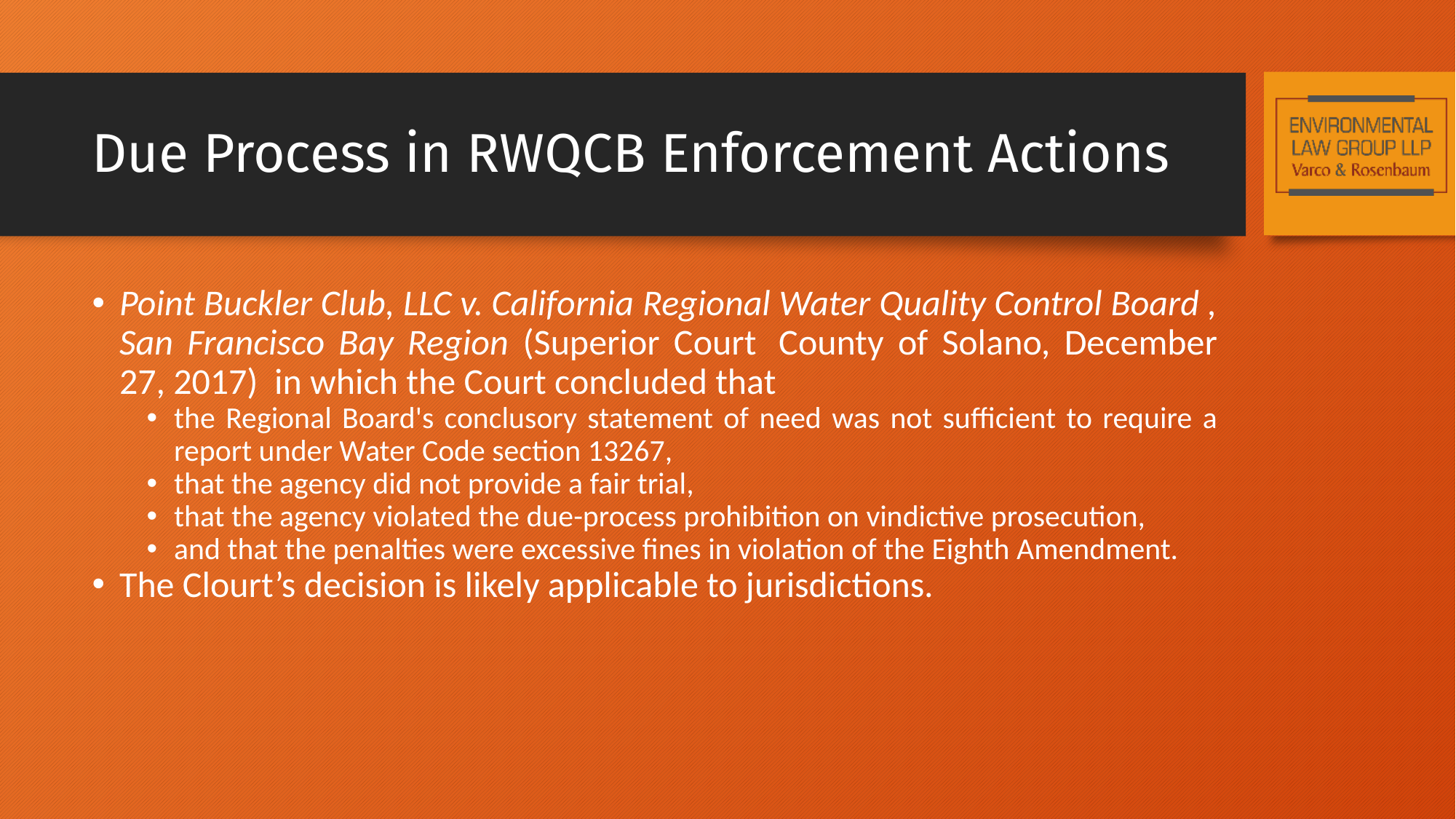

# Due Process in RWQCB Enforcement Actions
Point Buckler Club, LLC v. California Regional Water Quality Control Board , San Francisco Bay Region (Superior Court  County of Solano, December 27, 2017)  in which the Court concluded that
the Regional Board's conclusory statement of need was not sufficient to require a report under Water Code section 13267,
that the agency did not provide a fair trial,
that the agency violated the due-process prohibition on vindictive prosecution,
and that the penalties were excessive fines in violation of the Eighth Amendment.
The Clourt’s decision is likely applicable to jurisdictions.